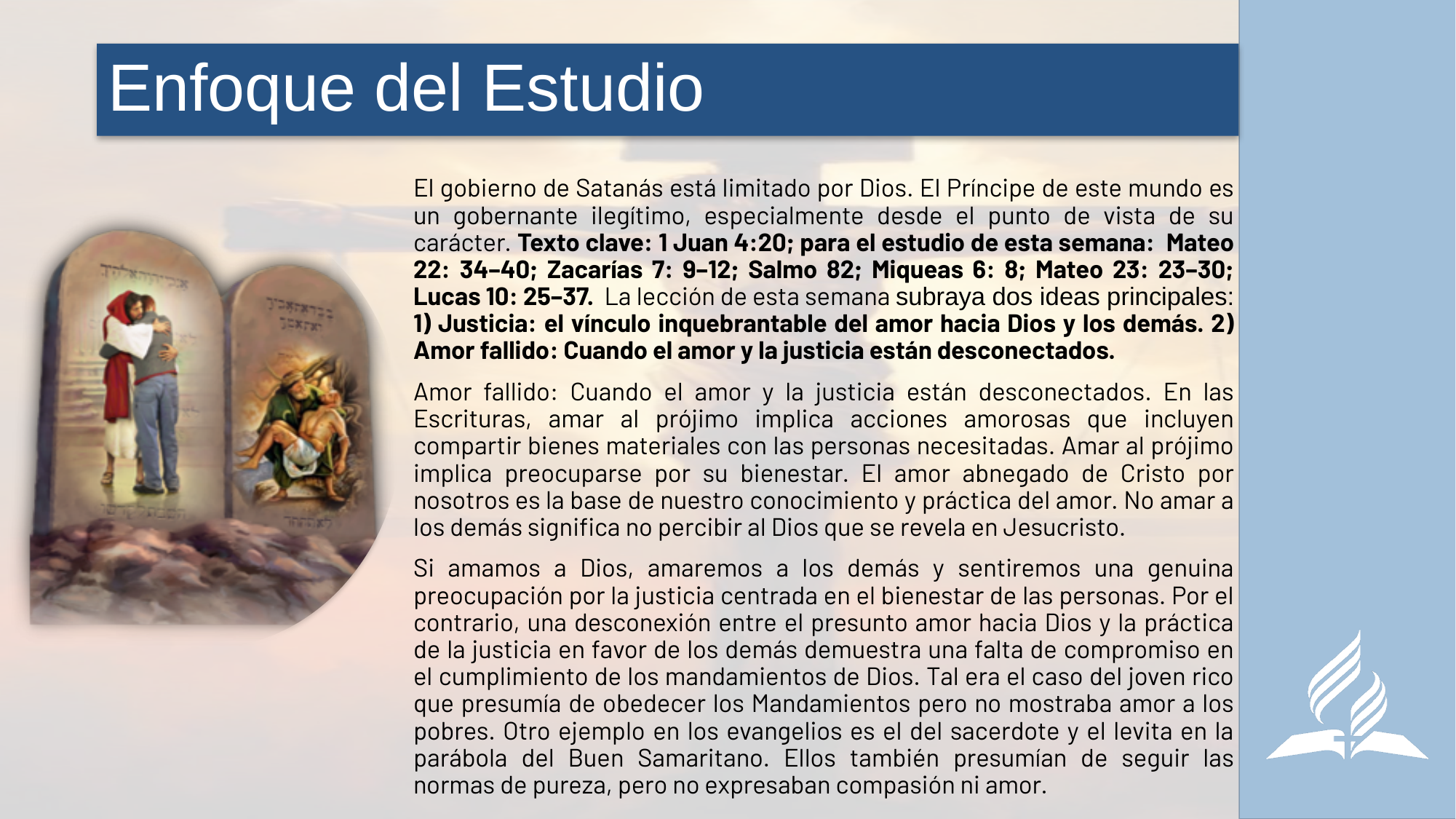

# Enfoque del Estudio
El gobierno de Satanás está limitado por Dios. El Príncipe de este mundo es un gobernante ilegítimo, especialmente desde el punto de vista de su carácter. Texto clave: 1 Juan 4:20; para el estudio de esta semana:  Mateo 22: 34–40; Zacarías 7: 9–12; Salmo 82; Miqueas 6: 8; Mateo 23: 23–30; Lucas 10: 25–37.  La lección de esta semana subraya dos ideas principales: 1) Justicia: el vínculo inquebrantable del amor hacia Dios y los demás. 2) Amor fallido: Cuando el amor y la justicia están desconectados.
Amor fallido: Cuando el amor y la justicia están desconectados. En las Escrituras, amar al prójimo implica acciones amorosas que incluyen compartir bienes materiales con las personas necesitadas. Amar al prójimo implica preocuparse por su bienestar. El amor abnegado de Cristo por nosotros es la base de nuestro conocimiento y práctica del amor. No amar a los demás significa no percibir al Dios que se revela en Jesucristo.
Si amamos a Dios, amaremos a los demás y sentiremos una genuina preocupación por la justicia centrada en el bienestar de las personas. Por el contrario, una desconexión entre el presunto amor hacia Dios y la práctica de la justicia en favor de los demás demuestra una falta de compromiso en el cumplimiento de los mandamientos de Dios. Tal era el caso del joven rico que presumía de obedecer los Mandamientos pero no mostraba amor a los pobres. Otro ejemplo en los evangelios es el del sacerdote y el levita en la parábola del Buen Samaritano. Ellos también presumían de seguir las normas de pureza, pero no expresaban compasión ni amor.